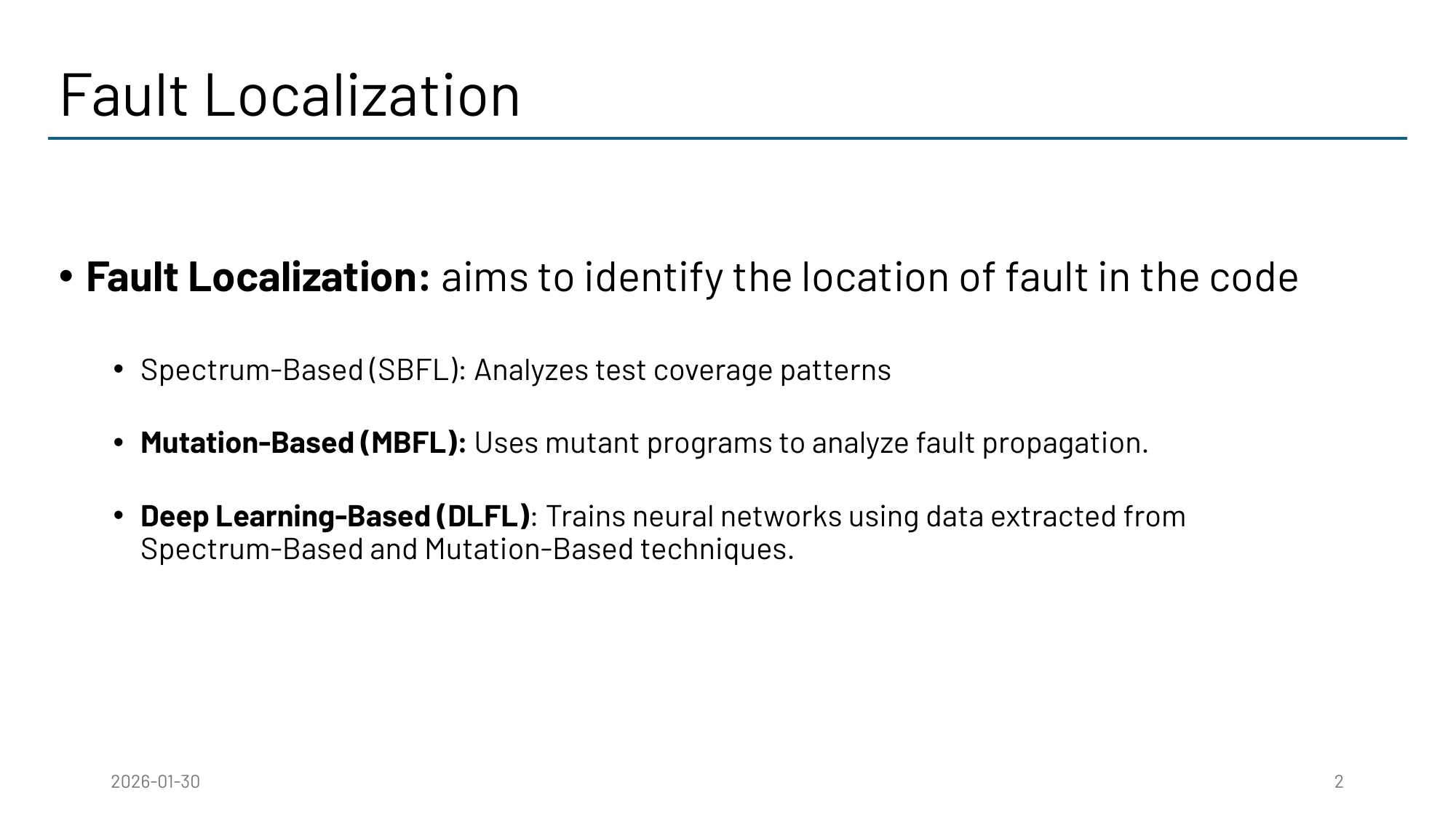

# Fault Localization

Fault Localization: aims to identify the location of fault in the code
Spectrum-Based (SBFL): Analyzes test coverage patterns
Mutation-Based (MBFL): Uses mutant programs to analyze fault propagation.
Deep Learning-Based (DLFL): Trains neural networks using data extracted from
Spectrum-Based and Mutation-Based techniques.
2026-01-30
2